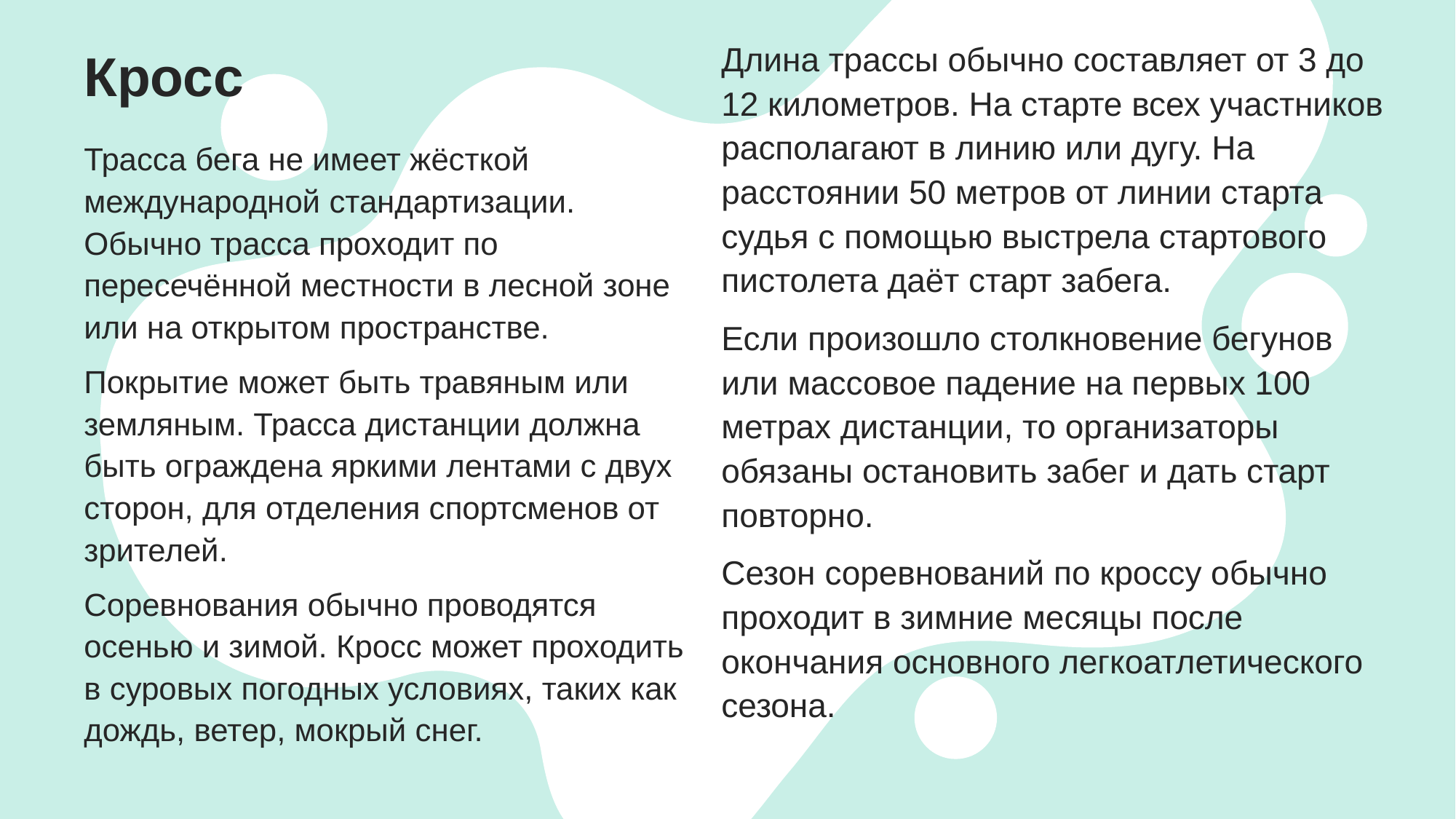

Кросс
Длина трассы обычно составляет от 3 до 12 километров. На старте всех участников располагают в линию или дугу. На расстоянии 50 метров от линии старта судья с помощью выстрела стартового пистолета даёт старт забега.
Если произошло столкновение бегунов или массовое падение на первых 100 метрах дистанции, то организаторы обязаны остановить забег и дать старт повторно.
Сезон соревнований по кроссу обычно проходит в зимние месяцы после окончания основного легкоатлетического сезона.

Трасса бега не имеет жёсткой международной стандартизации. Обычно трасса проходит по пересечённой местности в лесной зоне или на открытом пространстве.
Покрытие может быть травяным или земляным. Трасса дистанции должна быть ограждена яркими лентами с двух сторон, для отделения спортсменов от зрителей.
Соревнования обычно проводятся осенью и зимой. Кросс может проходить в суровых погодных условиях, таких как дождь, ветер, мокрый снег.